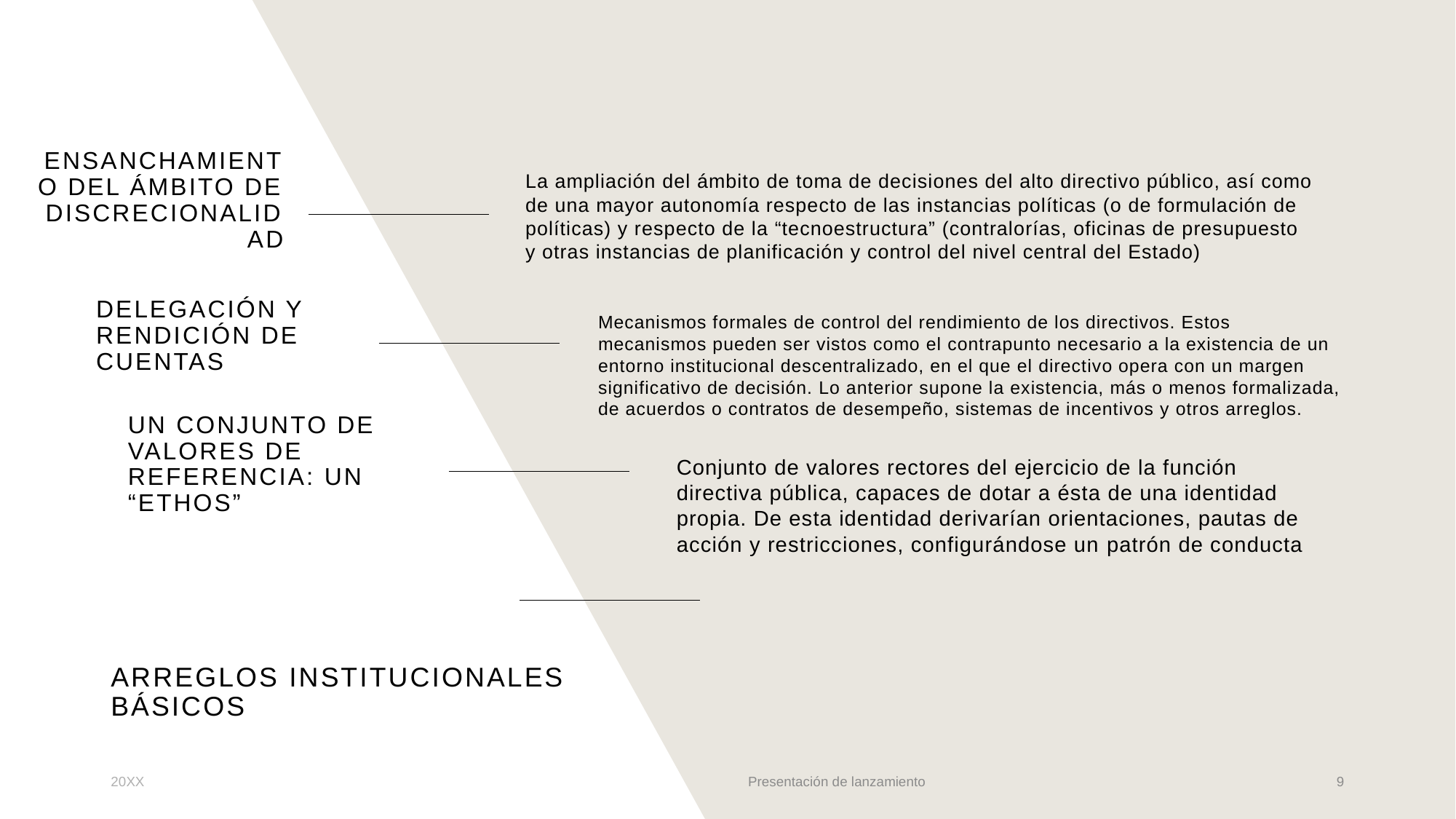

Ensanchamiento del ámbito de discrecionalidad
La ampliación del ámbito de toma de decisiones del alto directivo público, así como de una mayor autonomía respecto de las instancias políticas (o de formulación de políticas) y respecto de la “tecnoestructura” (contralorías, oficinas de presupuesto y otras instancias de planificación y control del nivel central del Estado)
Delegación y rendición de cuentas
Mecanismos formales de control del rendimiento de los directivos. Estos mecanismos pueden ser vistos como el contrapunto necesario a la existencia de un entorno institucional descentralizado, en el que el directivo opera con un margen significativo de decisión. Lo anterior supone la existencia, más o menos formalizada, de acuerdos o contratos de desempeño, sistemas de incentivos y otros arreglos.
Un conjunto de valores de referencia: Un “ethos”
Conjunto de valores rectores del ejercicio de la función directiva pública, capaces de dotar a ésta de una identidad propia. De esta identidad derivarían orientaciones, pautas de acción y restricciones, configurándose un patrón de conducta
# Arreglos institucionales básicos
20XX
Presentación de lanzamiento
9